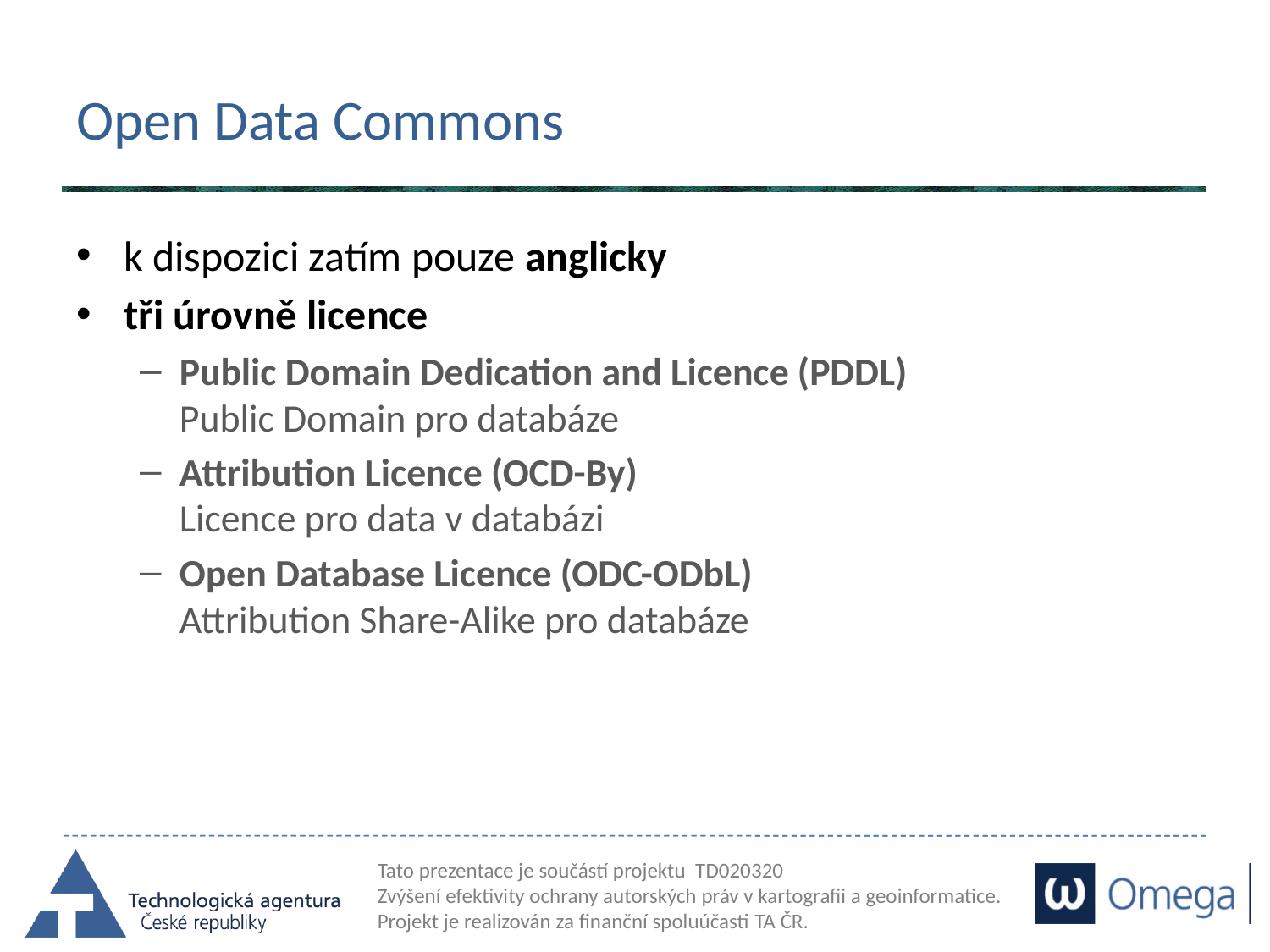

# Open Data Commons
k dispozici zatím pouze anglicky
tři úrovně licence
Public Domain Dedication and Licence (PDDL)
Public Domain pro databáze
Attribution Licence (OCD-By)
Licence pro data v databázi
Open Database Licence (ODC-ODbL)
Attribution Share-Alike pro databáze